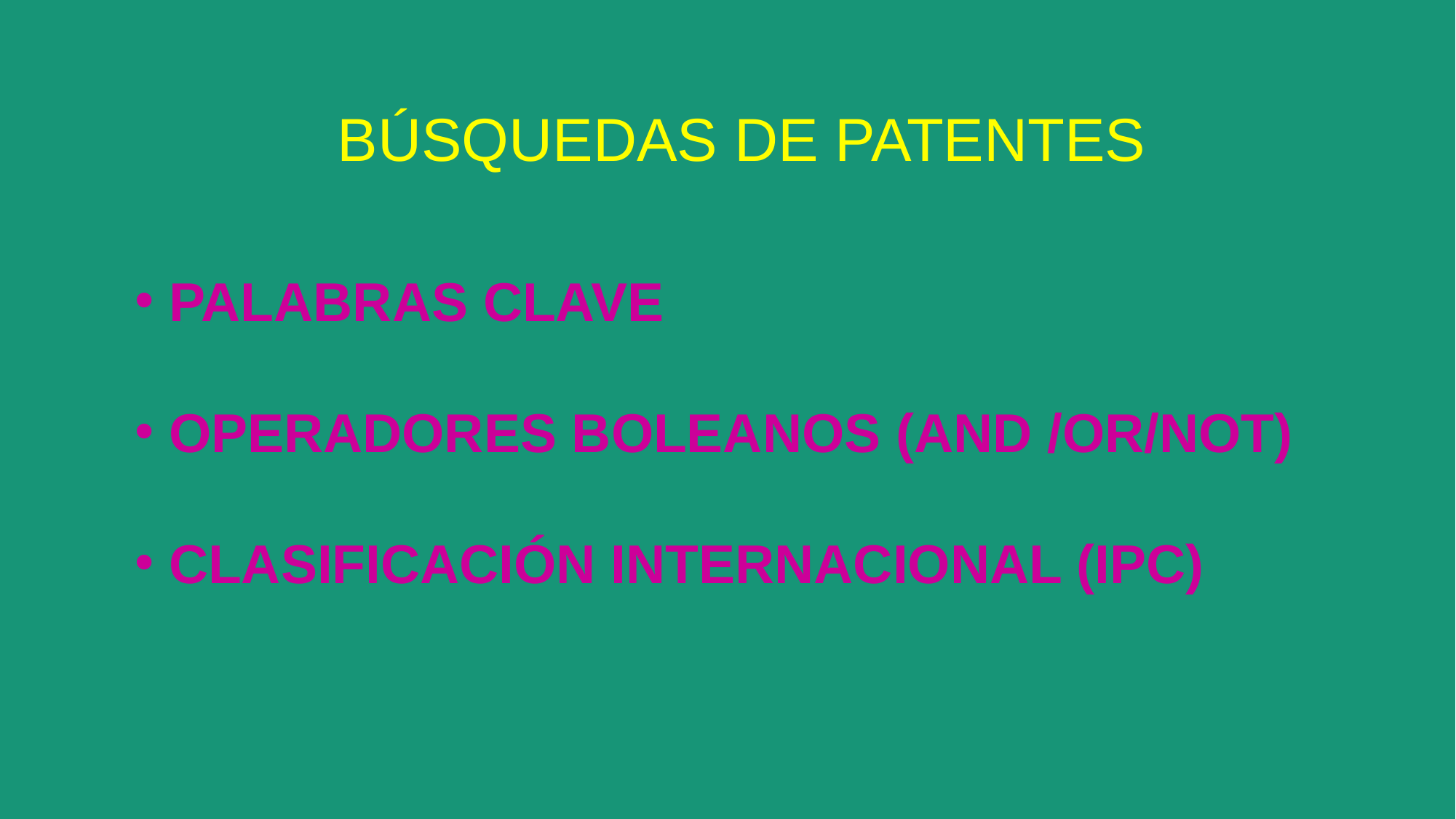

BÚSQUEDAS DE PATENTES
PALABRAS CLAVE

OPERADORES BOLEANOS (AND /OR/NOT)

CLASIFICACIÓN INTERNACIONAL (IPC)